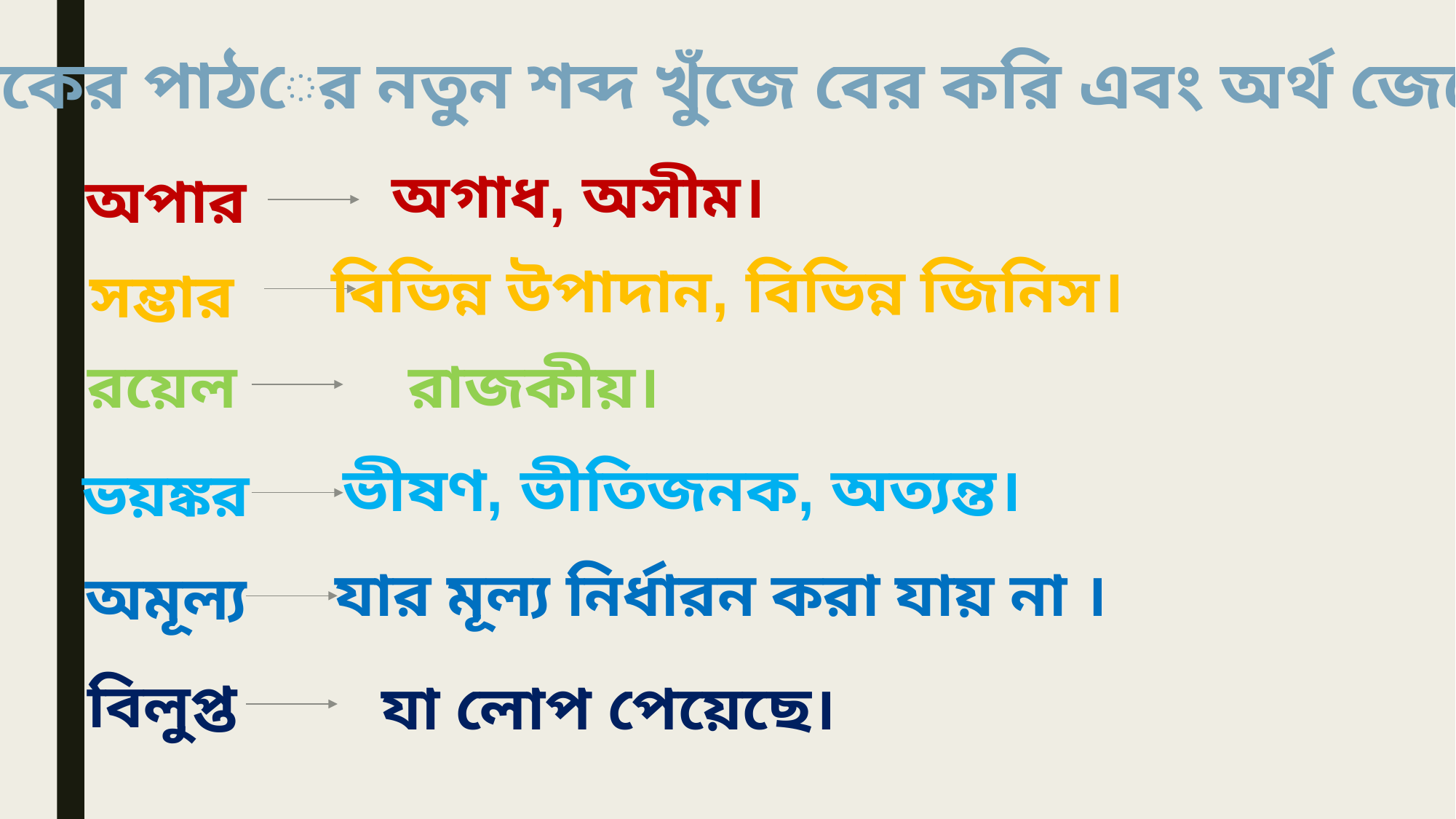

আজকের পাঠের নতুন শব্দ খুঁজে বের করি এবং অর্থ জেনে নিই
অগাধ, অসীম।
অপার
বিভিন্ন উপাদান, বিভিন্ন জিনিস।
সম্ভার
রয়েল
রাজকীয়।
ভীষণ, ভীতিজনক, অত্যন্ত।
ভয়ঙ্কর
যার মূল্য নির্ধারন করা যায় না ।
অমূল্য
বিলুপ্ত
যা লোপ পেয়েছে।